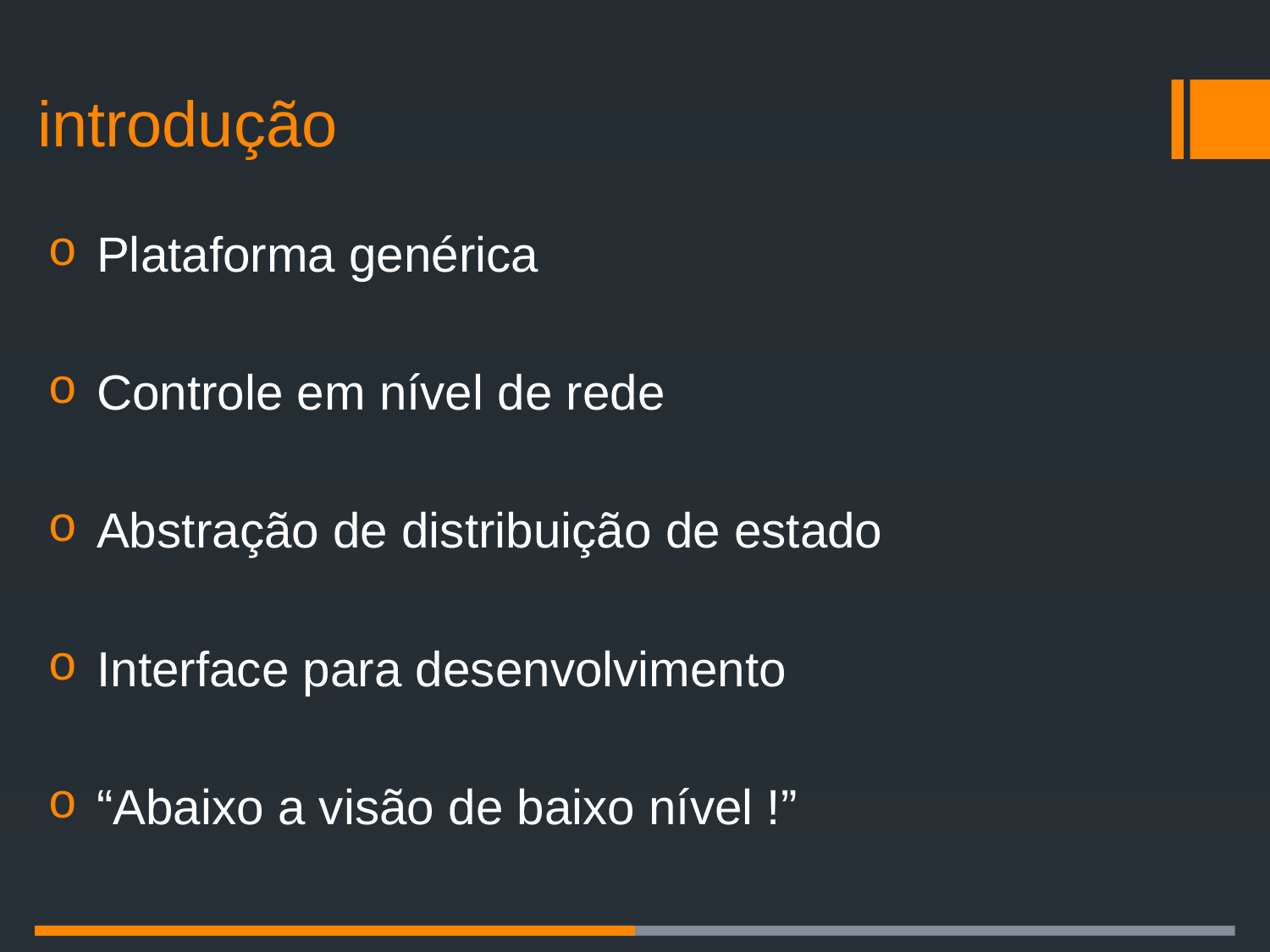

# introdução
Plataforma genérica

Controle em nível de rede

Abstração de distribuição de estado

Interface para desenvolvimento

“Abaixo a visão de baixo nível !”